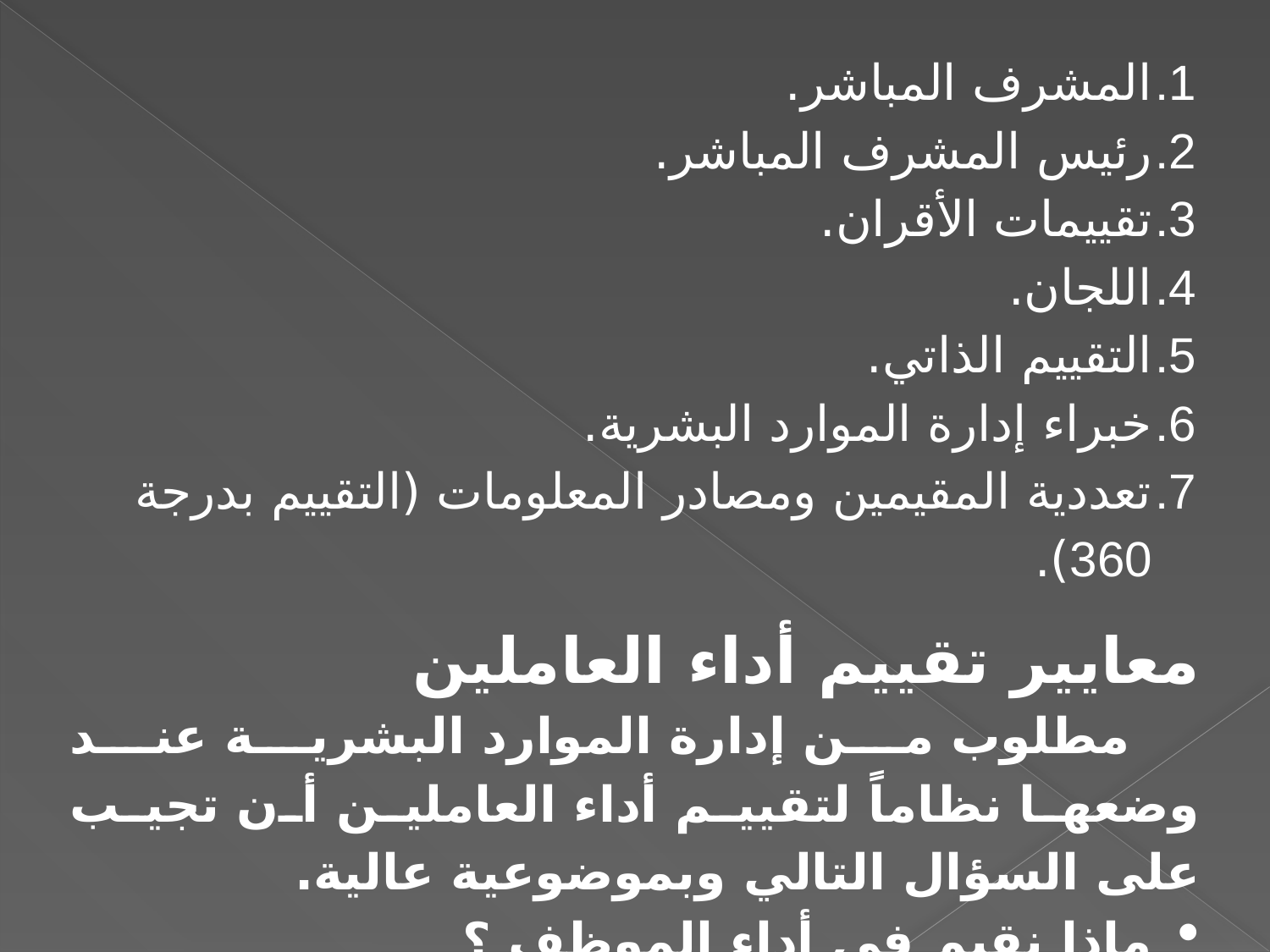

المشرف المباشر.
رئيس المشرف المباشر.
تقييمات الأقران.
اللجان.
التقييم الذاتي.
خبراء إدارة الموارد البشرية.
تعددية المقيمين ومصادر المعلومات (التقييم بدرجة 360).
معايير تقييم أداء العاملين
مطلوب من إدارة الموارد البشرية عند وضعها نظاماً لتقييم أداء العاملين أن تجيب على السؤال التالي وبموضوعية عالية.
ماذا نقيم في أداء الموظف ؟
أو ما هي الجوانب التي تقوم بتقييمها في أداء الموظف ؟